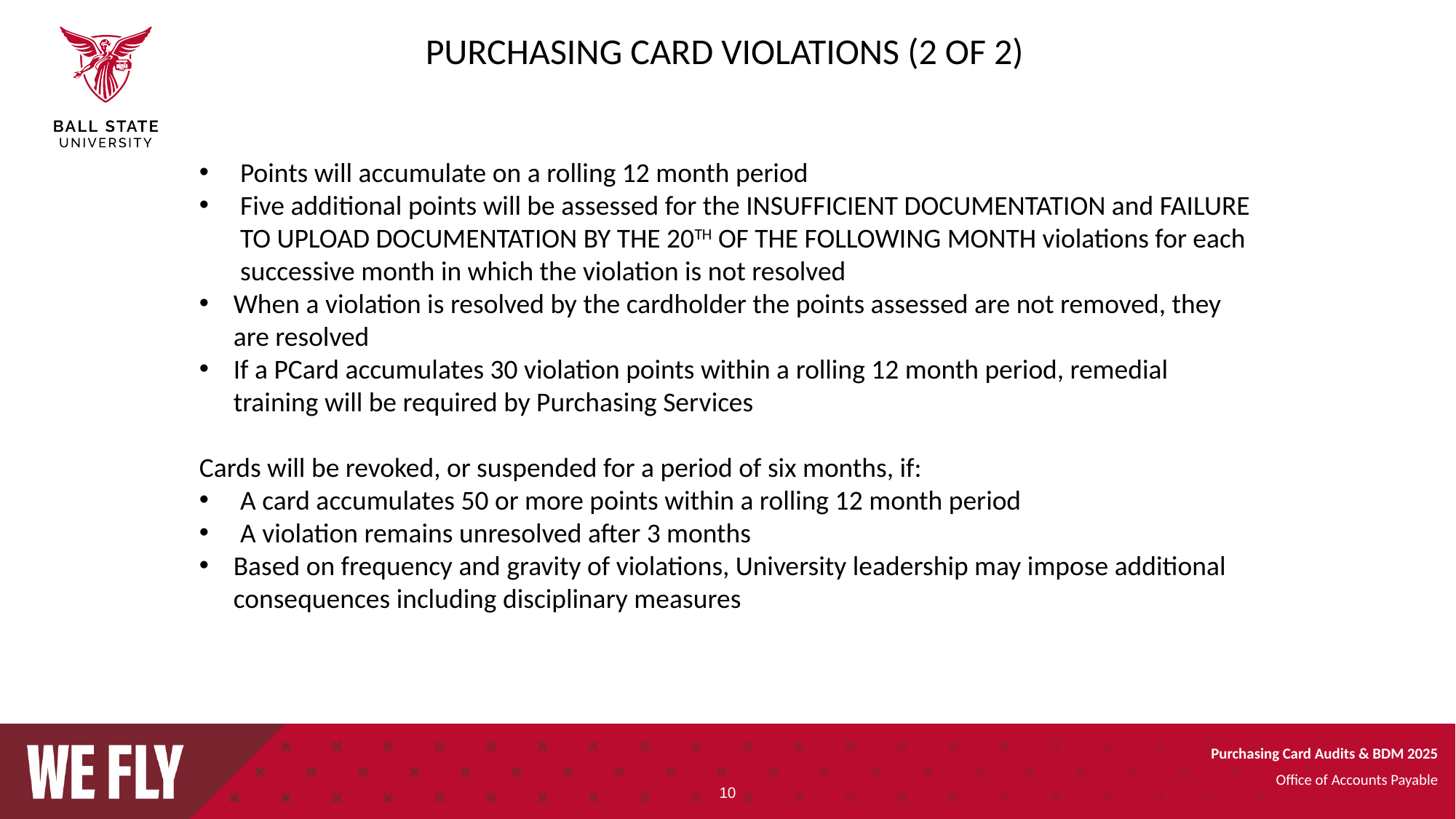

PURCHASING CARD VIOLATIONS (2 OF 2)
Points will accumulate on a rolling 12 month period
Five additional points will be assessed for the INSUFFICIENT DOCUMENTATION and FAILURE TO UPLOAD DOCUMENTATION BY THE 20TH OF THE FOLLOWING MONTH violations for each successive month in which the violation is not resolved
When a violation is resolved by the cardholder the points assessed are not removed, they are resolved
If a PCard accumulates 30 violation points within a rolling 12 month period, remedial training will be required by Purchasing Services

Cards will be revoked, or suspended for a period of six months, if:
A card accumulates 50 or more points within a rolling 12 month period
A violation remains unresolved after 3 months
Based on frequency and gravity of violations, University leadership may impose additional consequences including disciplinary measures
Purchasing Card Audits & BDM 2025
10
Office of Accounts Payable